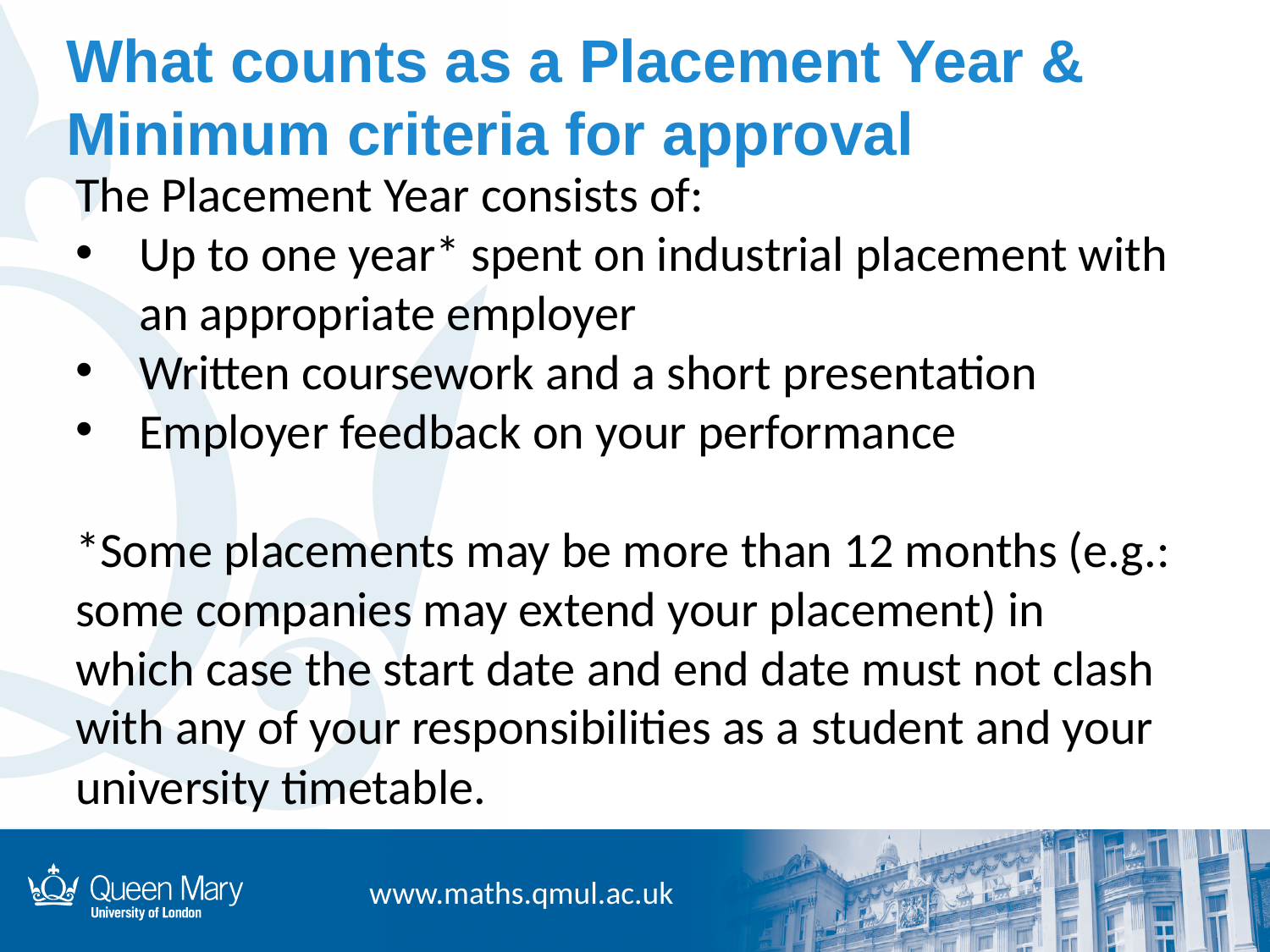

What counts as a Placement Year & Minimum criteria for approval

The Placement Year consists of:
Up to one year* spent on industrial placement with an appropriate employer
Written coursework and a short presentation
Employer feedback on your performance

*Some placements may be more than 12 months (e.g.: some companies may extend your placement) in which case the start date and end date must not clash with any of your responsibilities as a student and your university timetable.